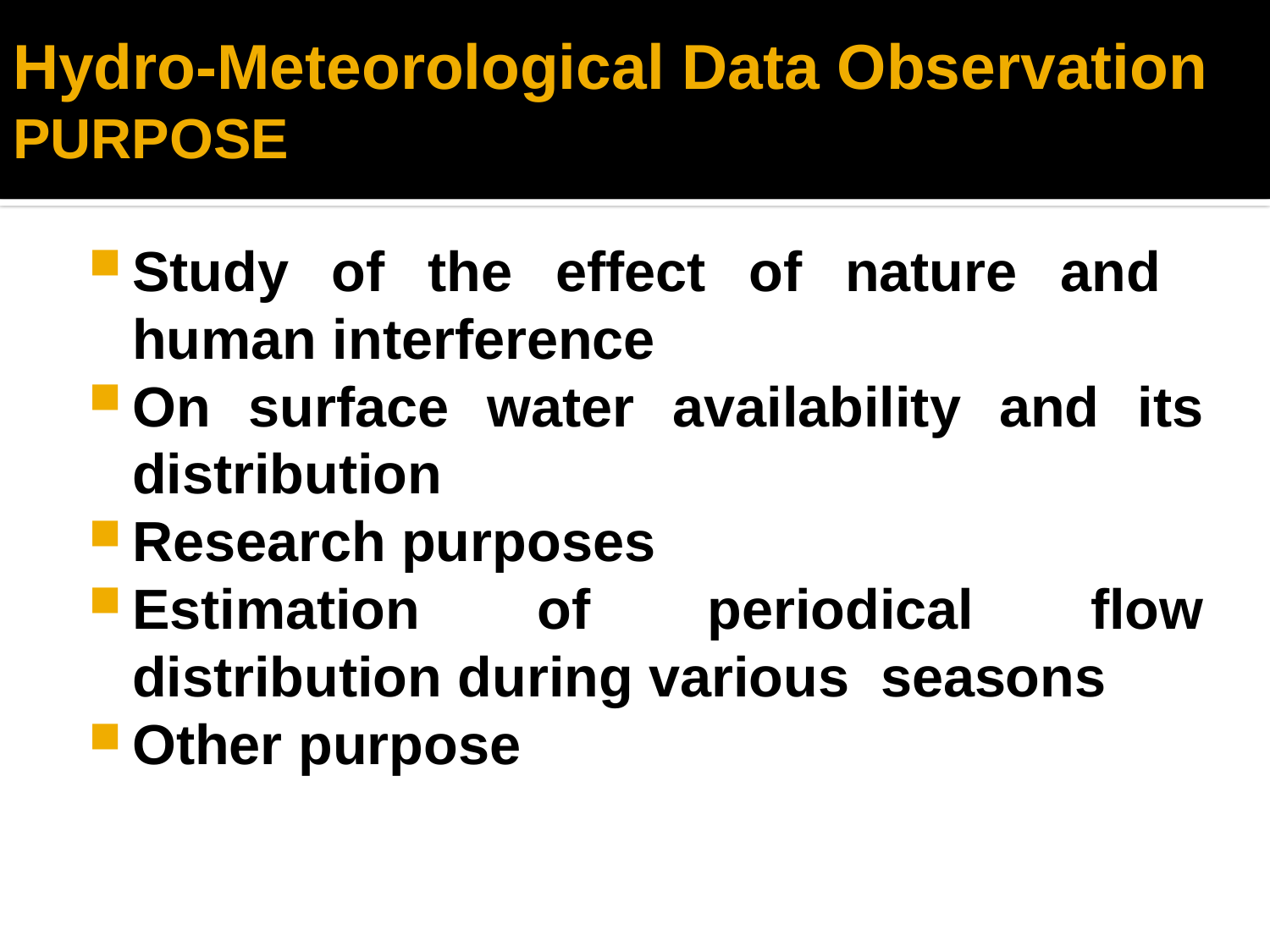

# Hydro-Meteorological Data Observation PURPOSE
Study of the effect of nature and  human interference
On surface water availability and its distribution
Research purposes
Estimation of periodical flow distribution during various  seasons
Other purpose